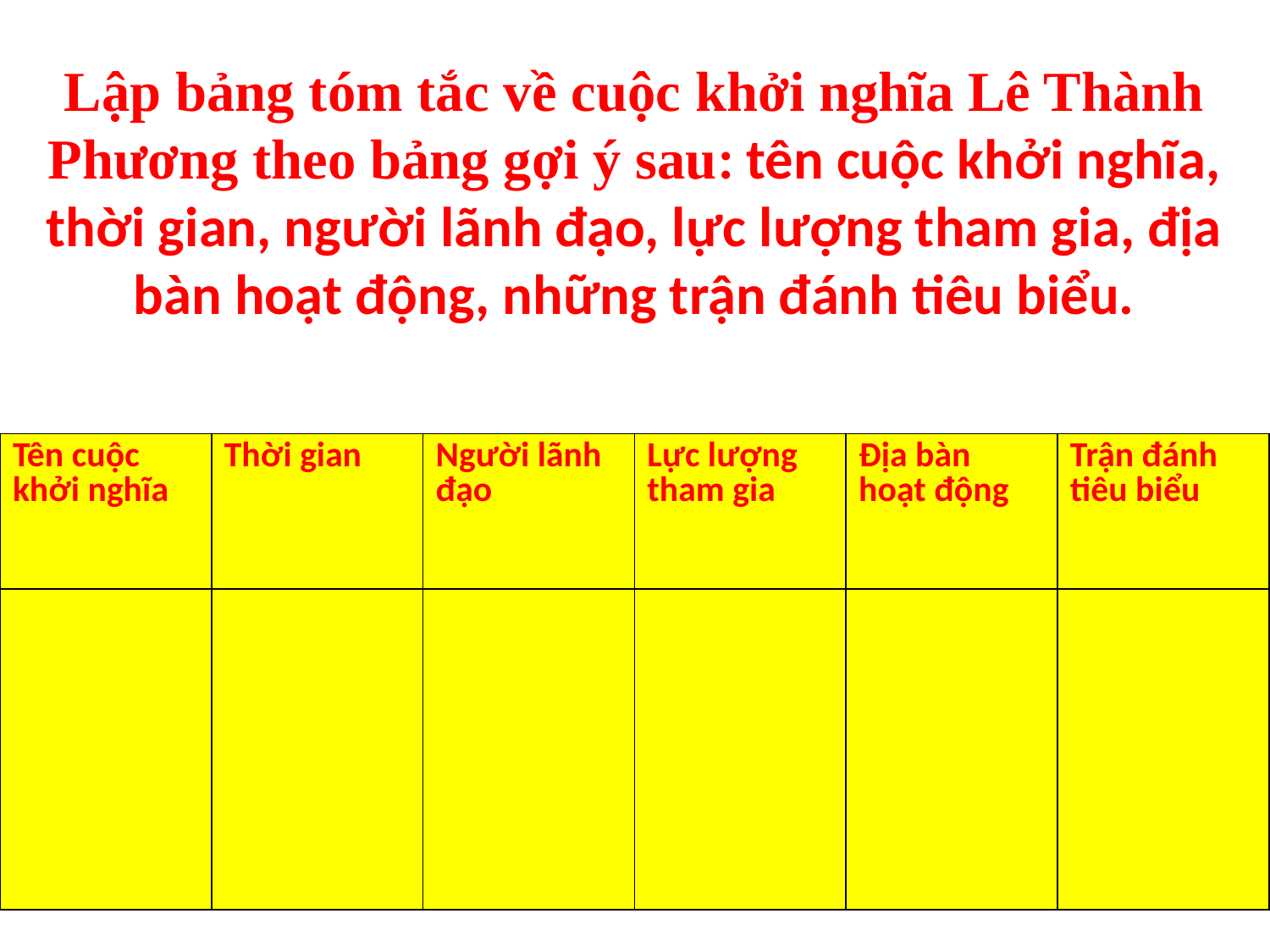

# Lập bảng tóm tắc về cuộc khởi nghĩa Lê Thành Phương theo bảng gợi ý sau: tên cuộc khởi nghĩa, thời gian, người lãnh đạo, lực lượng tham gia, địa bàn hoạt động, những trận đánh tiêu biểu.
| Tên cuộc khởi nghĩa | Thời gian | Người lãnh đạo | Lực lượng tham gia | Địa bàn hoạt động | Trận đánh tiêu biểu |
| --- | --- | --- | --- | --- | --- |
|  |  |  |  |  |  |